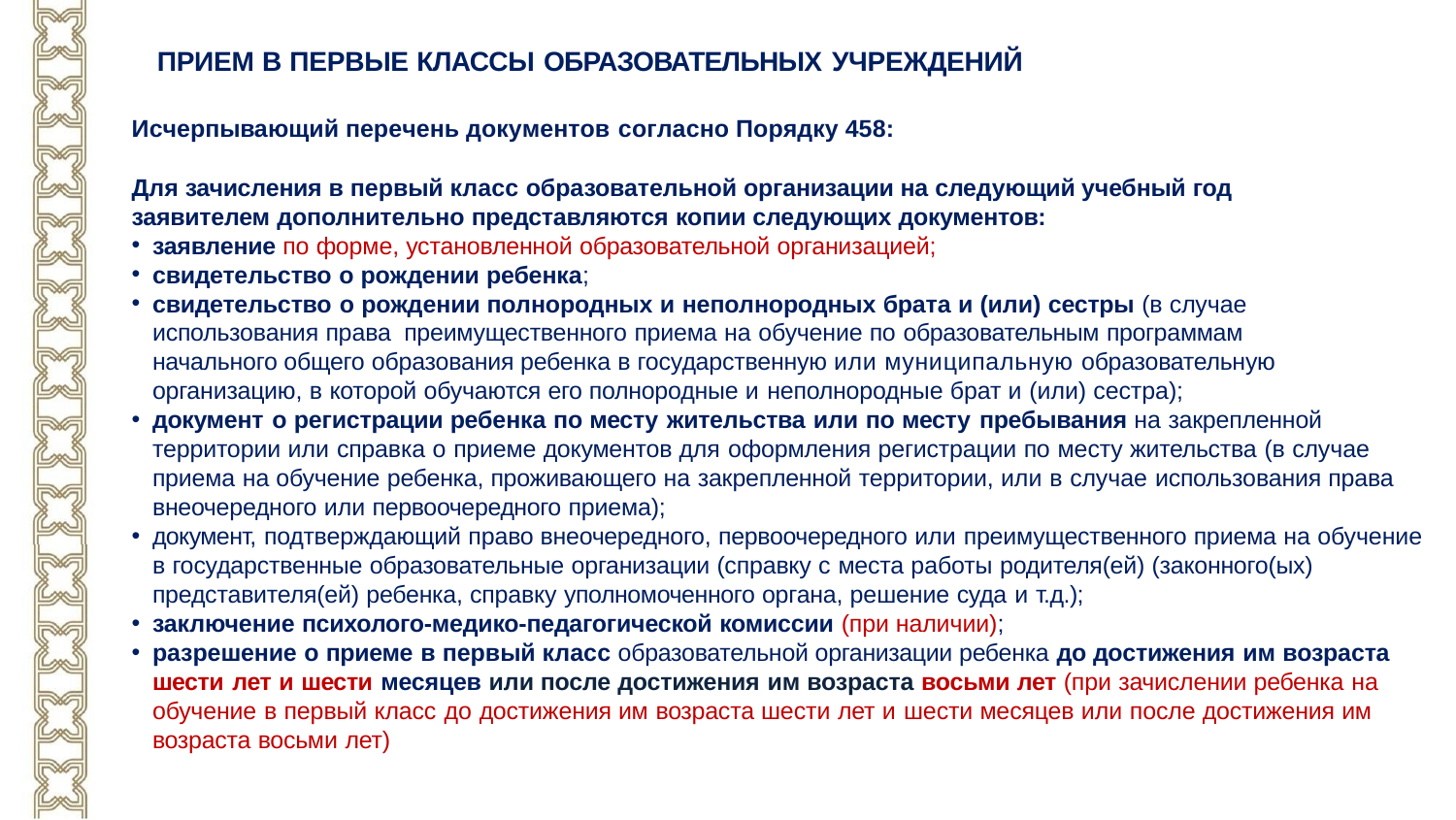

# ПРИЕМ В ПЕРВЫЕ КЛАССЫ ОБРАЗОВАТЕЛЬНЫХ УЧРЕЖДЕНИЙ
Исчерпывающий перечень документов согласно Порядку 458:

Для зачисления в первый класс образовательной организации на следующий учебный год  заявителем дополнительно представляются копии следующих документов:
заявление по форме, установленной образовательной организацией;
свидетельство о рождении ребенка;
свидетельство о рождении полнородных и неполнородных брата и (или) сестры (в случае  использования права преимущественного приема на обучение по образовательным программам
начального общего образования ребенка в государственную или муниципальную образовательную  организацию, в которой обучаются его полнородные и неполнородные брат и (или) сестра);
документ о регистрации ребенка по месту жительства или по месту пребывания на закрепленной  территории или справка о приеме документов для оформления регистрации по месту жительства (в случае
приема на обучение ребенка, проживающего на закрепленной территории, или в случае использования права  внеочередного или первоочередного приема);
документ, подтверждающий право внеочередного, первоочередного или преимущественного приема на обучение  в государственные образовательные организации (справку с места работы родителя(ей) (законного(ых)
представителя(ей) ребенка, справку уполномоченного органа, решение суда и т.д.);
заключение психолого-медико-педагогической комиссии (при наличии);
разрешение о приеме в первый класс образовательной организации ребенка до достижения им возраста  шести лет и шести месяцев или после достижения им возраста восьми лет (при зачислении ребенка на  обучение в первый класс до достижения им возраста шести лет и шести месяцев или после достижения им  возраста восьми лет)